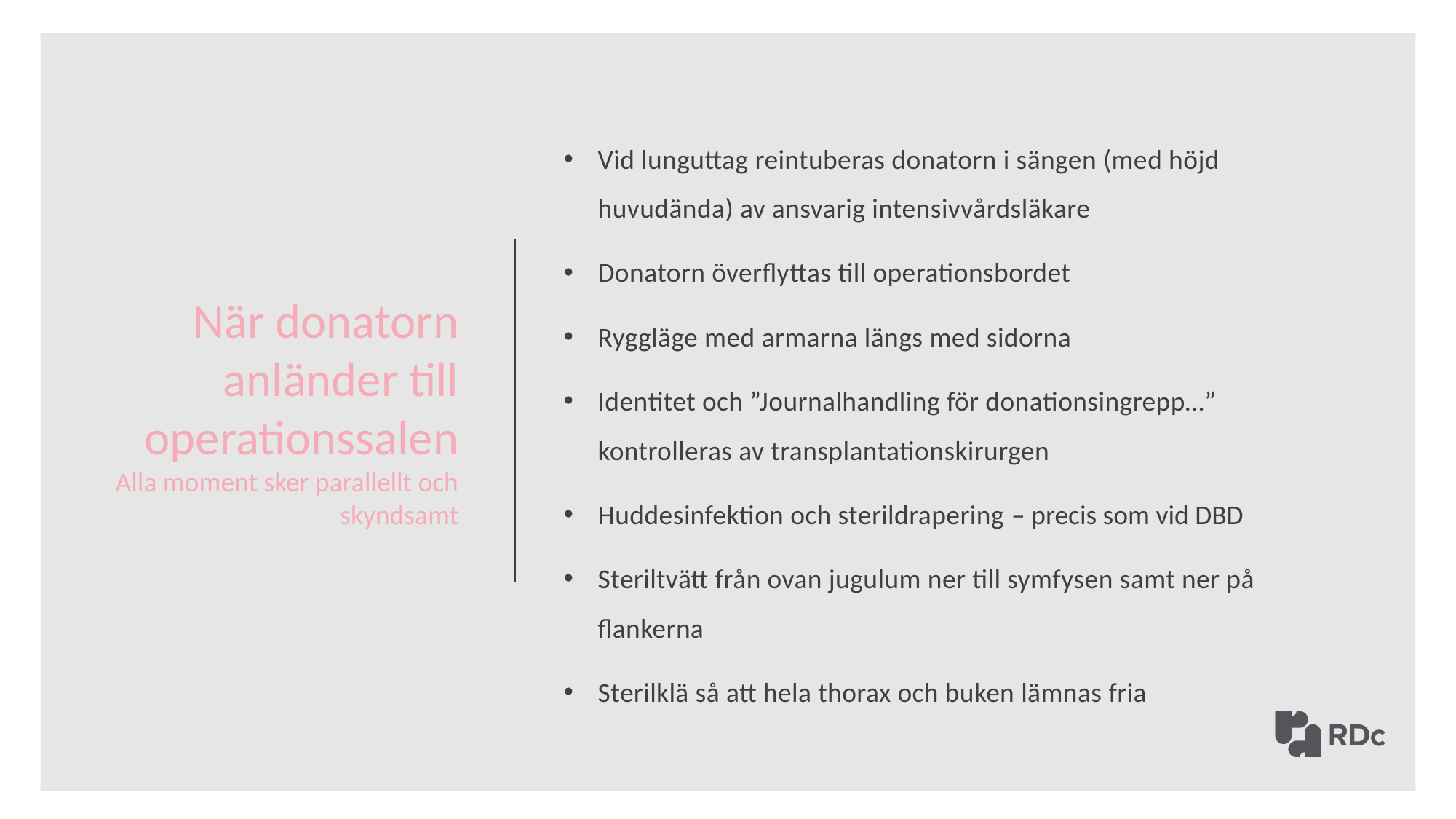

När donatorn anländer till operationssalen Alla moment sker parallellt och skyndsamt

Vid lunguttag reintuberas donatorn i sängen (med höjd huvudända) av ansvarig intensivvårdsläkare
Donatorn överflyttas till operationsbordet
Ryggläge med armarna längs med sidorna
Identitet och ”Journalhandling för donationsingrepp…” kontrolleras av transplantationskirurgen
Huddesinfektion och sterildrapering – precis som vid DBD
Steriltvätt från ovan jugulum ner till symfysen samt ner på flankerna
Sterilklä så att hela thorax och buken lämnas fria